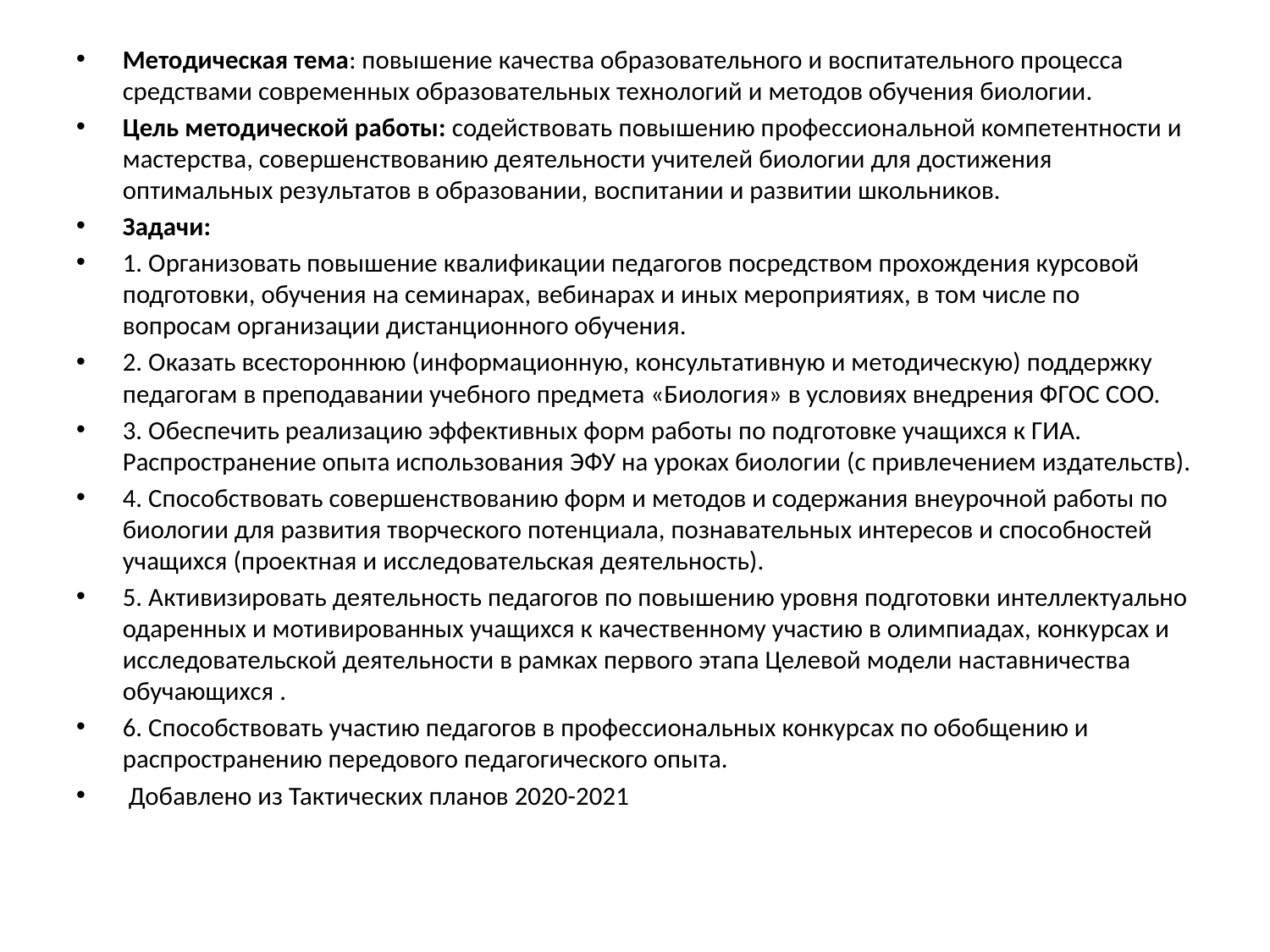

Методическая тема: повышение качества образовательного и воспитательного процесса средствами современных образовательных технологий и методов обучения биологии.
Цель методической работы: содействовать повышению профессиональной компетентности и мастерства, совершенствованию деятельности учителей биологии для достижения оптимальных результатов в образовании, воспитании и развитии школьников.
Задачи:
1. Организовать повышение квалификации педагогов посредством прохождения курсовой подготовки, обучения на семинарах, вебинарах и иных мероприятиях, в том числе по вопросам организации дистанционного обучения.
2. Оказать всестороннюю (информационную, консультативную и методическую) поддержку педагогам в преподавании учебного предмета «Биология» в условиях внедрения ФГОС СОО.
3. Обеспечить реализацию эффективных форм работы по подготовке учащихся к ГИА. Распространение опыта использования ЭФУ на уроках биологии (с привлечением издательств).
4. Способствовать совершенствованию форм и методов и содержания внеурочной работы по биологии для развития творческого потенциала, познавательных интересов и способностей учащихся (проектная и исследовательская деятельность).
5. Активизировать деятельность педагогов по повышению уровня подготовки интеллектуально одаренных и мотивированных учащихся к качественному участию в олимпиадах, конкурсах и исследовательской деятельности в рамках первого этапа Целевой модели наставничества обучающихся .
6. Способствовать участию педагогов в профессиональных конкурсах по обобщению и распространению передового педагогического опыта.
 Добавлено из Тактических планов 2020-2021